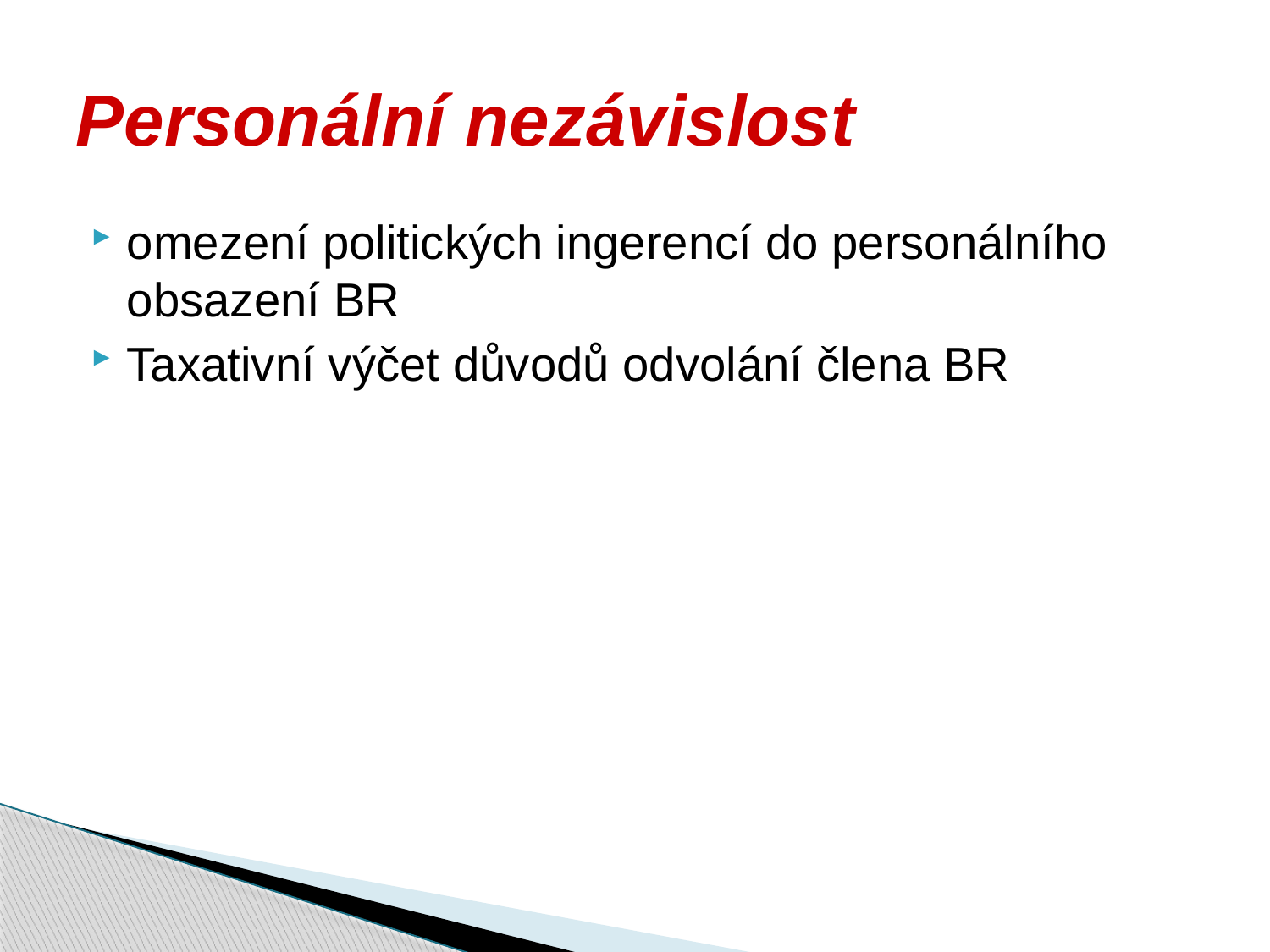

# Personální nezávislost
omezení politických ingerencí do personálního obsazení BR
Taxativní výčet důvodů odvolání člena BR